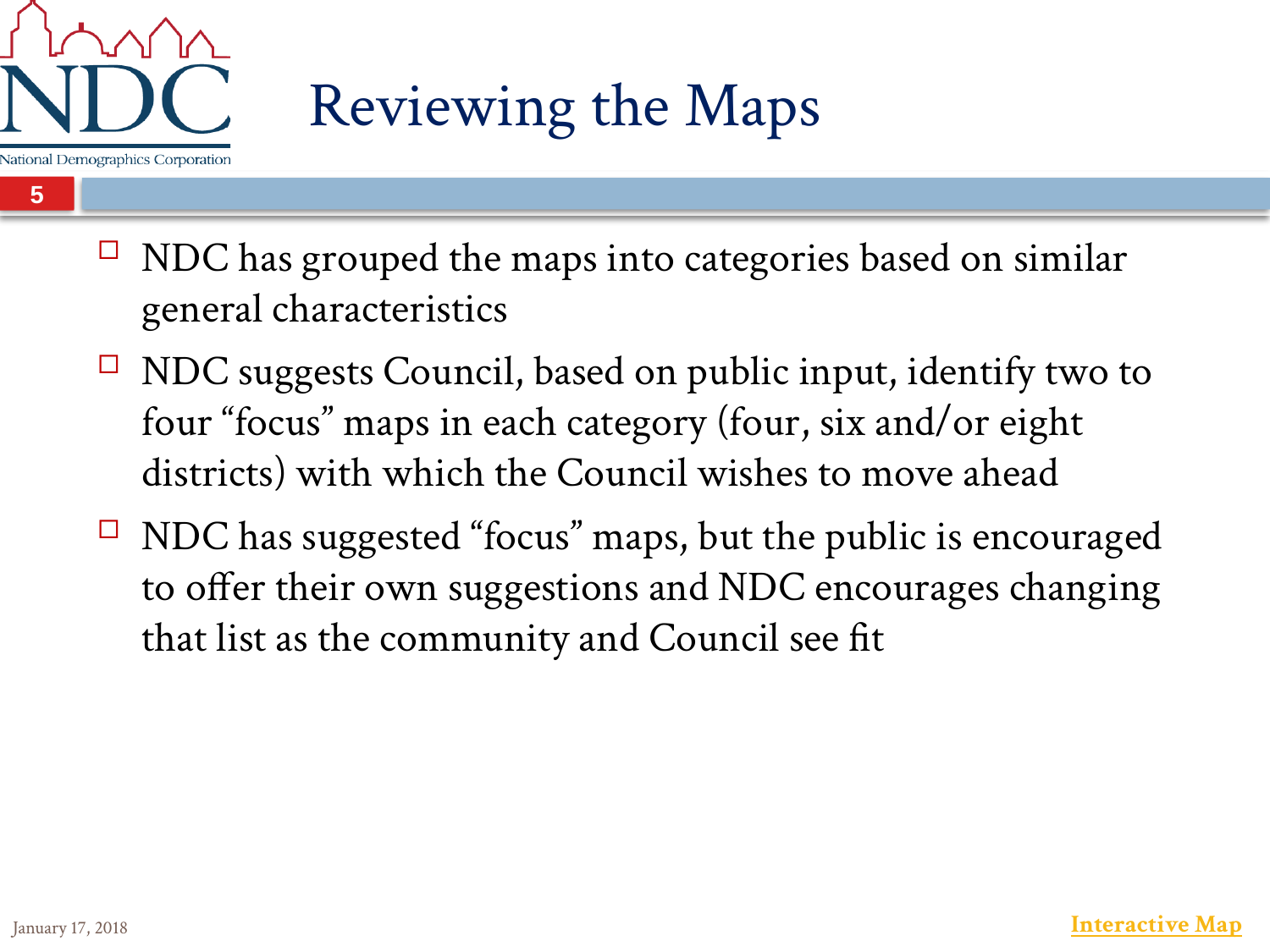

# Reviewing the Maps
5
NDC has grouped the maps into categories based on similar general characteristics
NDC suggests Council, based on public input, identify two to four “focus” maps in each category (four, six and/or eight districts) with which the Council wishes to move ahead
NDC has suggested “focus” maps, but the public is encouraged to offer their own suggestions and NDC encourages changing that list as the community and Council see fit
January 17, 2018
Interactive Map